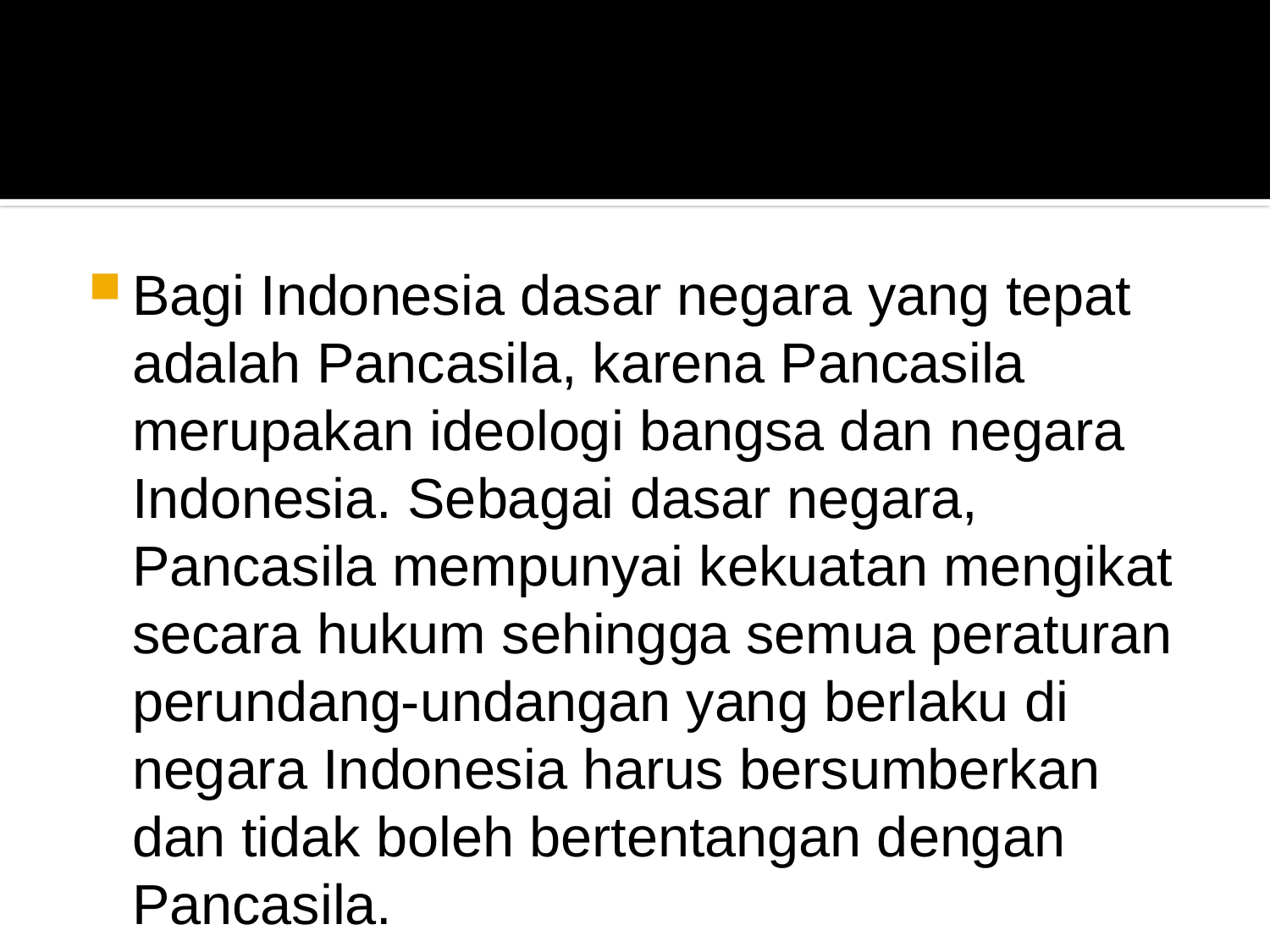

#
Bagi Indonesia dasar negara yang tepat adalah Pancasila, karena Pancasila merupakan ideologi bangsa dan negara Indonesia. Sebagai dasar negara, Pancasila mempunyai kekuatan mengikat secara hukum sehingga semua peraturan perundang-undangan yang berlaku di negara Indonesia harus bersumberkan dan tidak boleh bertentangan dengan Pancasila.